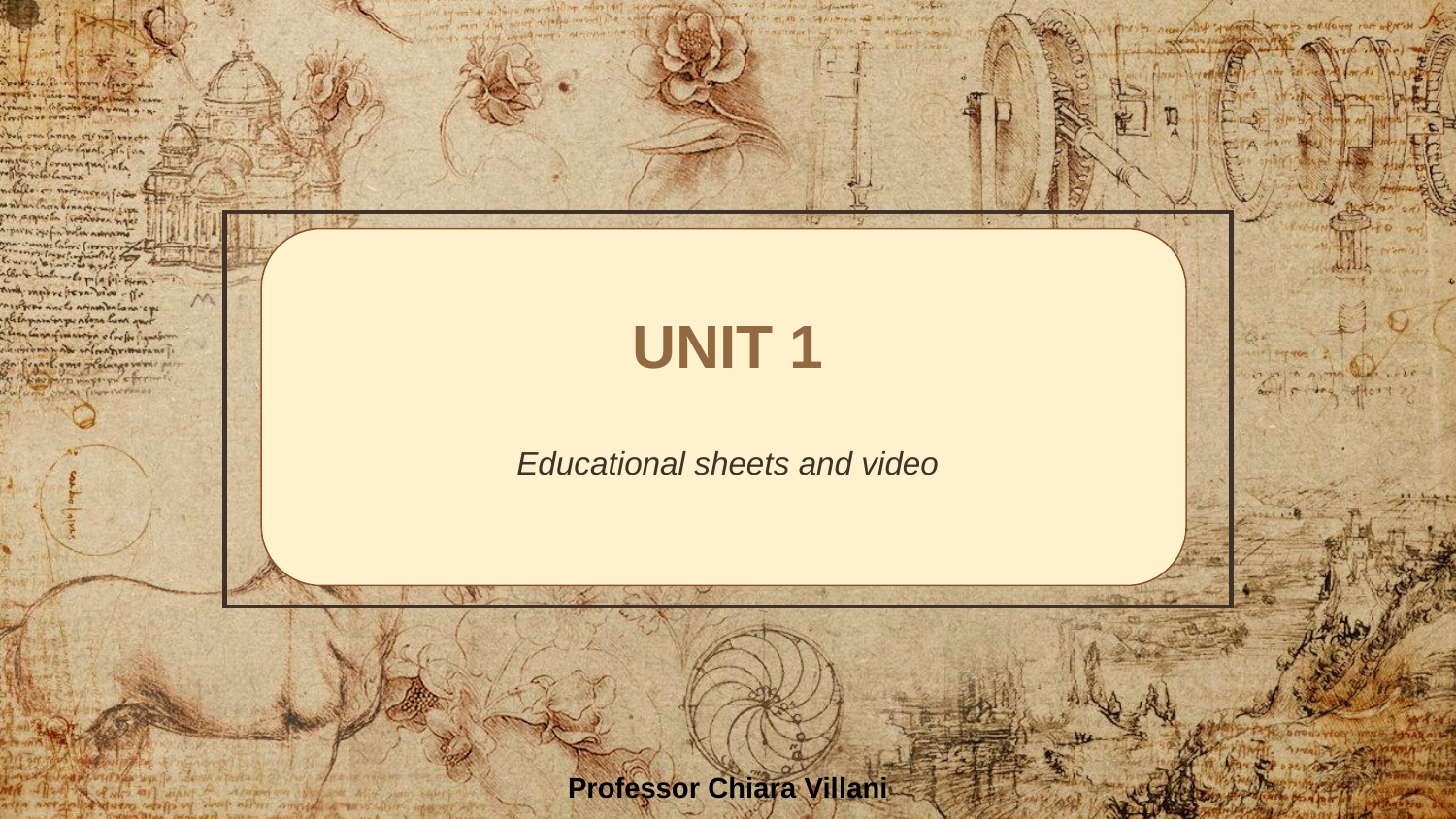

# UNIT 1
Educational sheets and video
Professor Chiara Villani